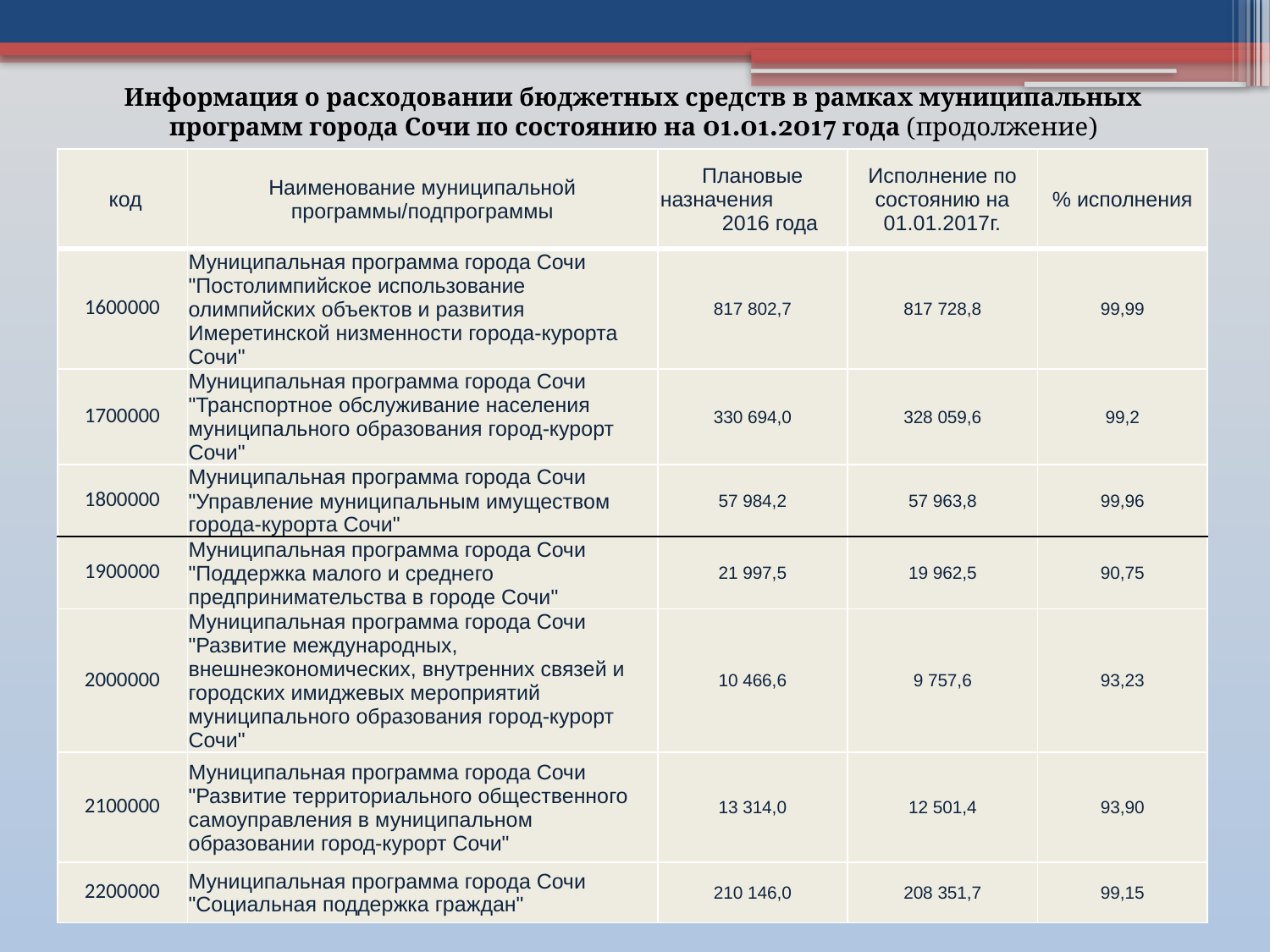

Информация о расходовании бюджетных средств в рамках муниципальных программ города Сочи по состоянию на 01.01.2017 года (продолжение)
| код | Наименование муниципальной программы/подпрограммы | Плановые назначения 2016 года | Исполнение по состоянию на 01.01.2017г. | % исполнения |
| --- | --- | --- | --- | --- |
| 1600000 | Муниципальная программа города Сочи "Постолимпийское использование олимпийских объектов и развития Имеретинской низменности города-курорта Сочи" | 817 802,7 | 817 728,8 | 99,99 |
| 1700000 | Муниципальная программа города Сочи "Транспортное обслуживание населения муниципального образования город-курорт Сочи" | 330 694,0 | 328 059,6 | 99,2 |
| 1800000 | Муниципальная программа города Сочи "Управление муниципальным имуществом города-курорта Сочи" | 57 984,2 | 57 963,8 | 99,96 |
| 1900000 | Муниципальная программа города Сочи "Поддержка малого и среднего предпринимательства в городе Сочи" | 21 997,5 | 19 962,5 | 90,75 |
| 2000000 | Муниципальная программа города Сочи "Развитие международных, внешнеэкономических, внутренних связей и городских имиджевых мероприятий муниципального образования город-курорт Сочи" | 10 466,6 | 9 757,6 | 93,23 |
| 2100000 | Муниципальная программа города Сочи "Развитие территориального общественного самоуправления в муниципальном образовании город-курорт Сочи" | 13 314,0 | 12 501,4 | 93,90 |
| 2200000 | Муниципальная программа города Сочи "Социальная поддержка граждан" | 210 146,0 | 208 351,7 | 99,15 |